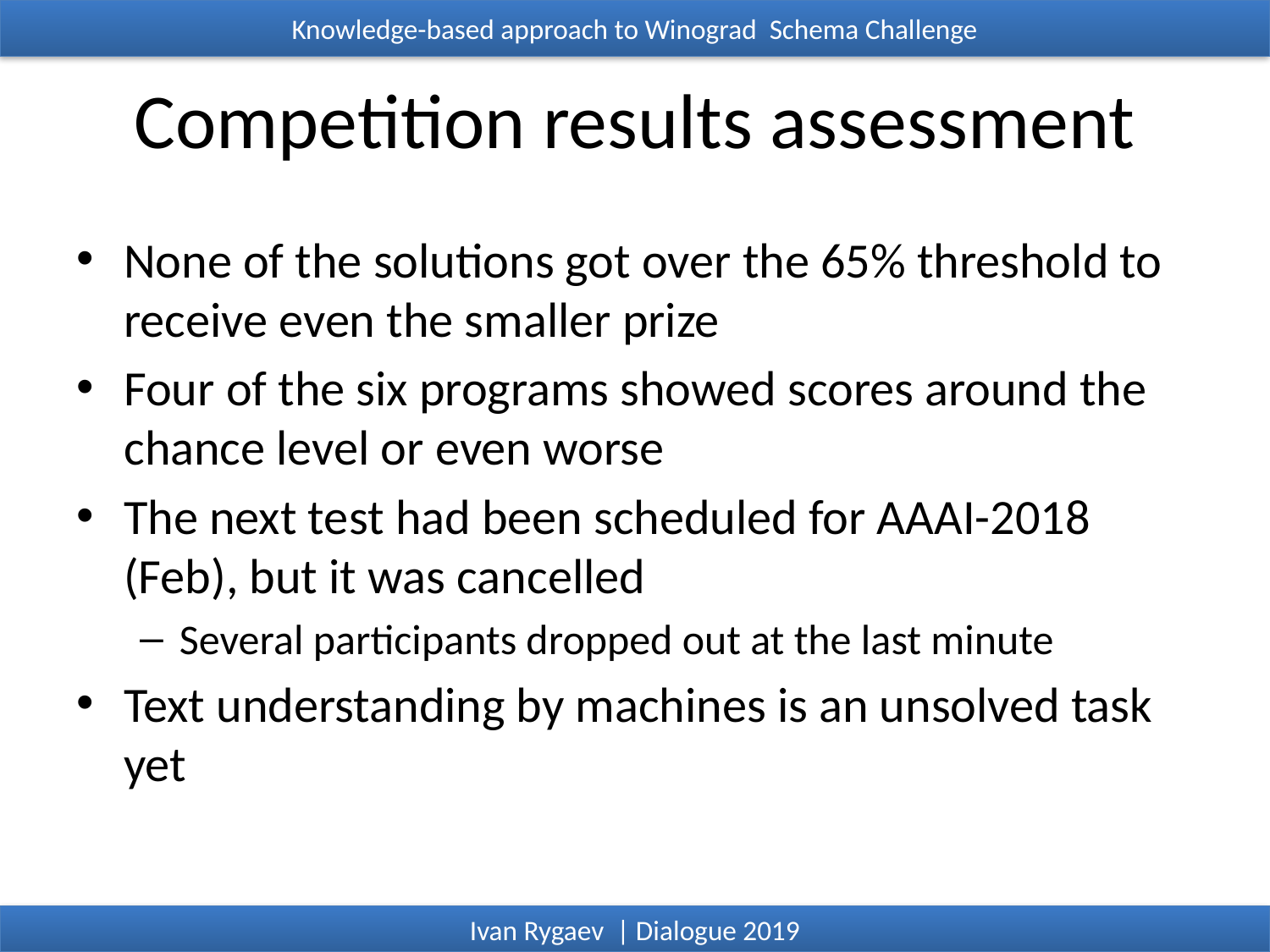

Knowledge-based approach to Winograd  Schema Challenge
# Competition results assessment
None of the solutions got over the 65% threshold to receive even the smaller prize
Four of the six programs showed scores around the chance level or even worse
The next test had been scheduled for AAAI-2018 (Feb), but it was cancelled
Several participants dropped out at the last minute
Text understanding by machines is an unsolved task yet
Ivan Rygaev  | Dialogue 2019